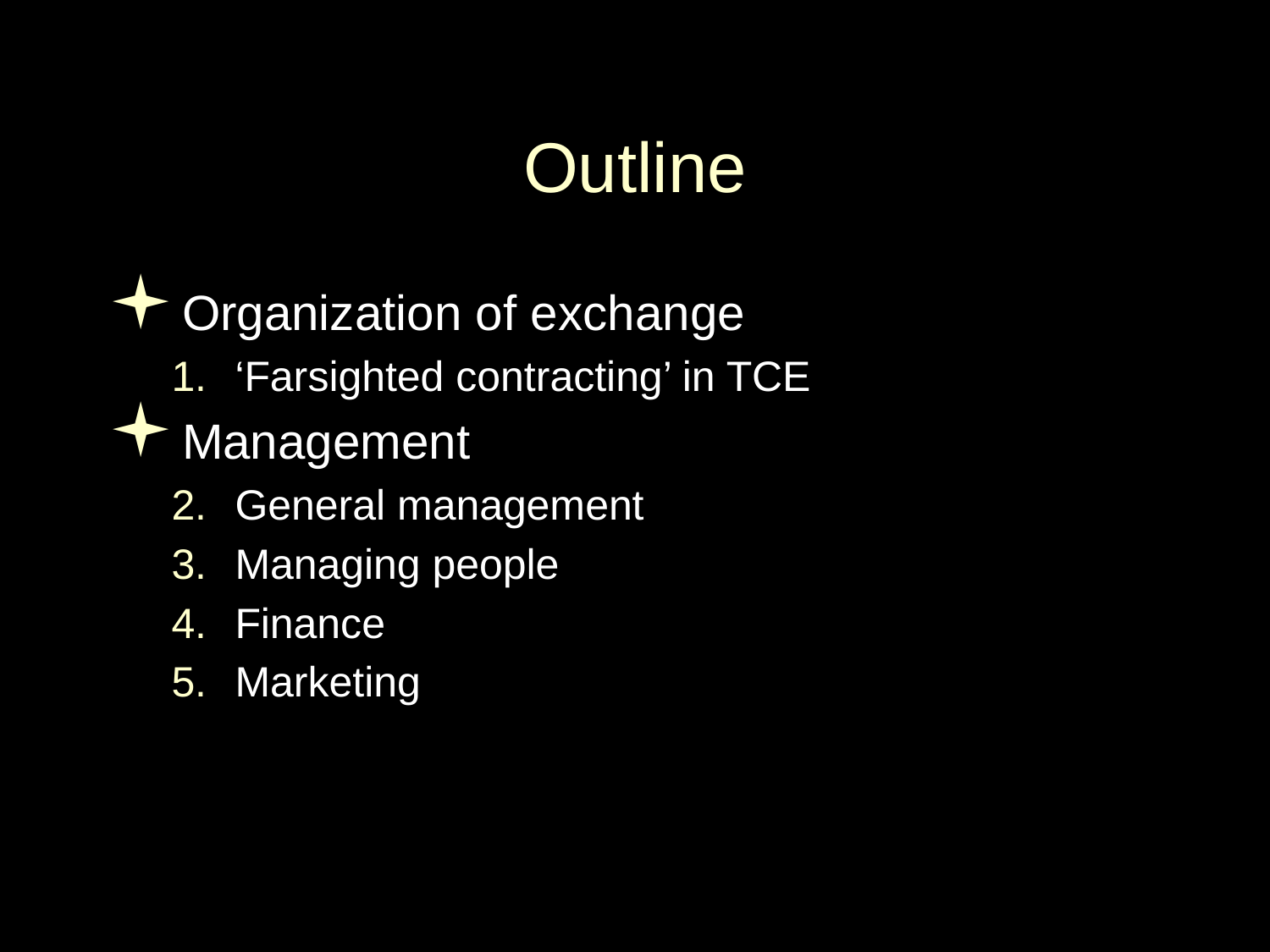

# Outline
Organization of exchange
‘Farsighted contracting’ in TCE
Management
General management
Managing people
Finance
Marketing